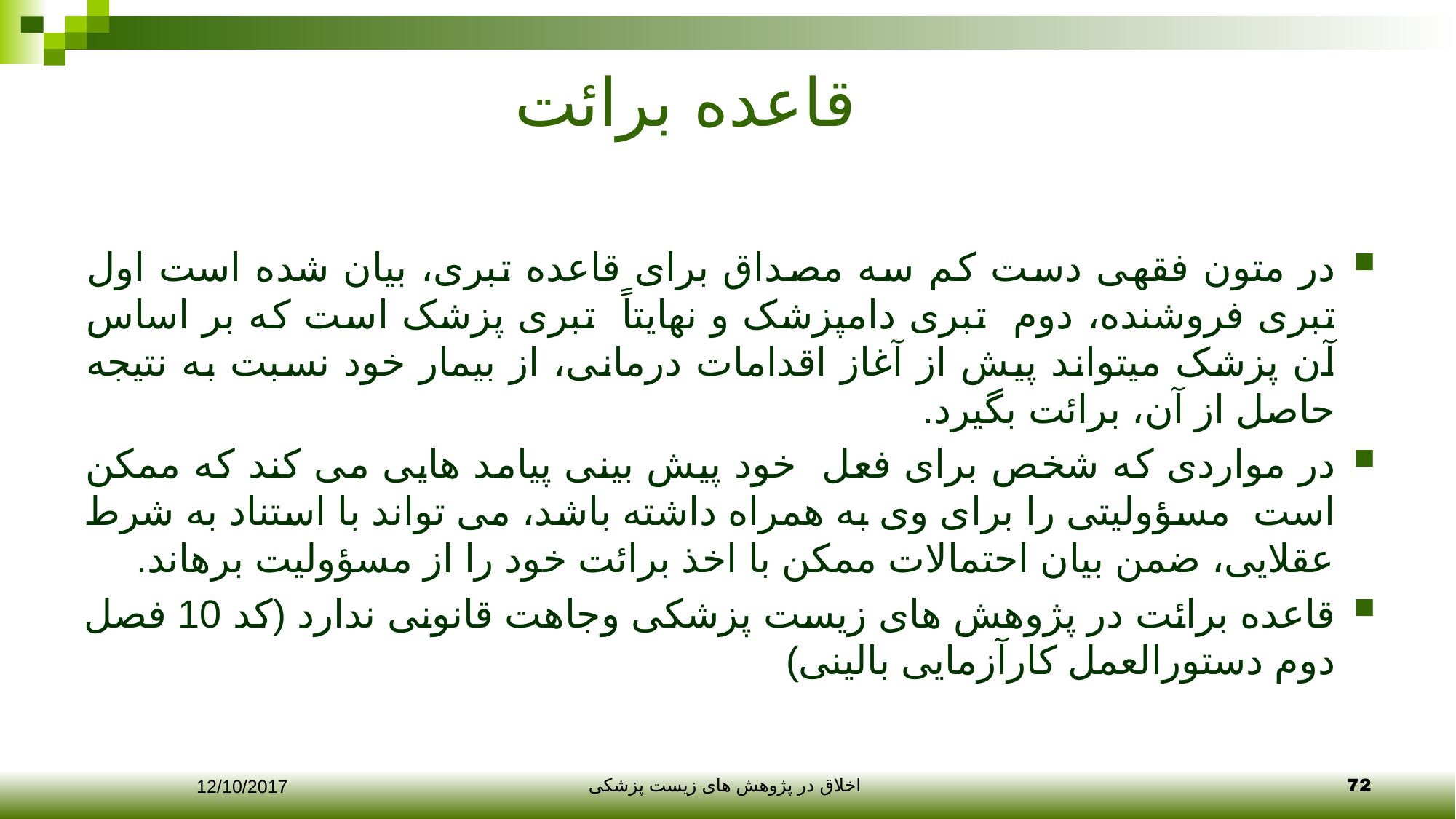

# قاعده برائت
در متون فقهی دست کم سه مصداق برای قاعده تبری، بیان شده است اول تبری فروشنده، دوم  تبری دامپزشک و نهایتاً  تبری پزشک است که بر اساس آن پزشک می­تواند پیش از آغاز اقدامات درمانی، از بیمار خود نسبت به نتیجه حاصل از آن، برائت بگیرد.
در مواردی که شخص برای فعل  خود پیش بینی پیامد هایی می کند که ممکن است  مسؤولیتی را برای وی به همراه داشته باشد، می تواند با استناد به شرط عقلایی، ضمن بیان احتمالات ممکن با اخذ برائت خود را از مسؤولیت برهاند.
قاعده برائت در پژوهش های زیست پزشکی وجاهت قانونی ندارد (کد 10 فصل دوم دستورالعمل کارآزمایی بالینی)
72
12/10/2017
اخلاق در پژوهش های زیست پزشکی